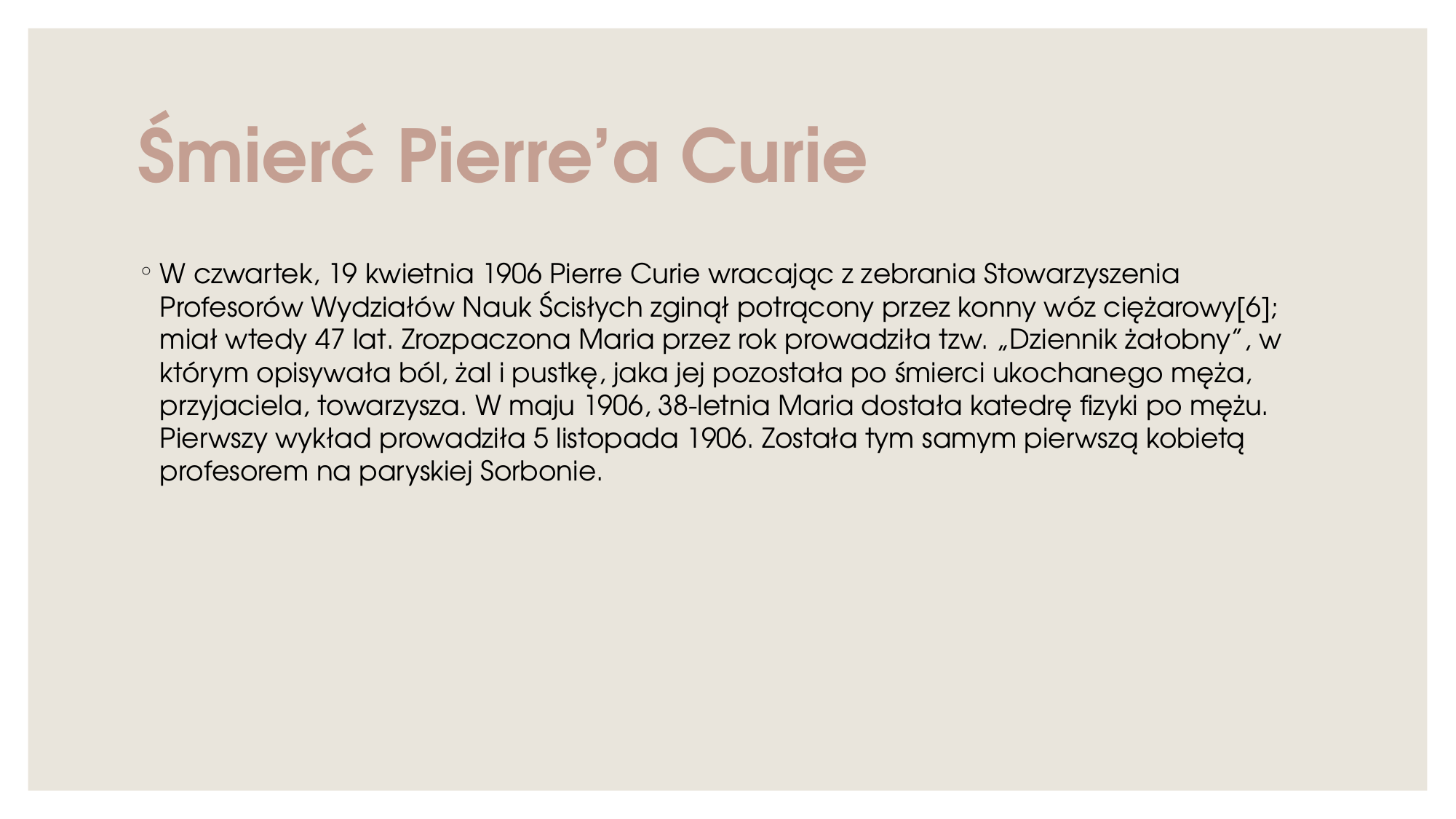

# Śmierć Pierre’a Curie
W czwartek, 19 kwietnia 1906 Pierre Curie wracając z zebrania Stowarzyszenia Profesorów Wydziałów Nauk Ścisłych zginął potrącony przez konny wóz ciężarowy[6]; miał wtedy 47 lat. Zrozpaczona Maria przez rok prowadziła tzw. „Dziennik żałobny”, w którym opisywała ból, żal i pustkę, jaka jej pozostała po śmierci ukochanego męża, przyjaciela, towarzysza. W maju 1906, 38-letnia Maria dostała katedrę fizyki po mężu. Pierwszy wykład prowadziła 5 listopada 1906. Została tym samym pierwszą kobietą profesorem na paryskiej Sorbonie.